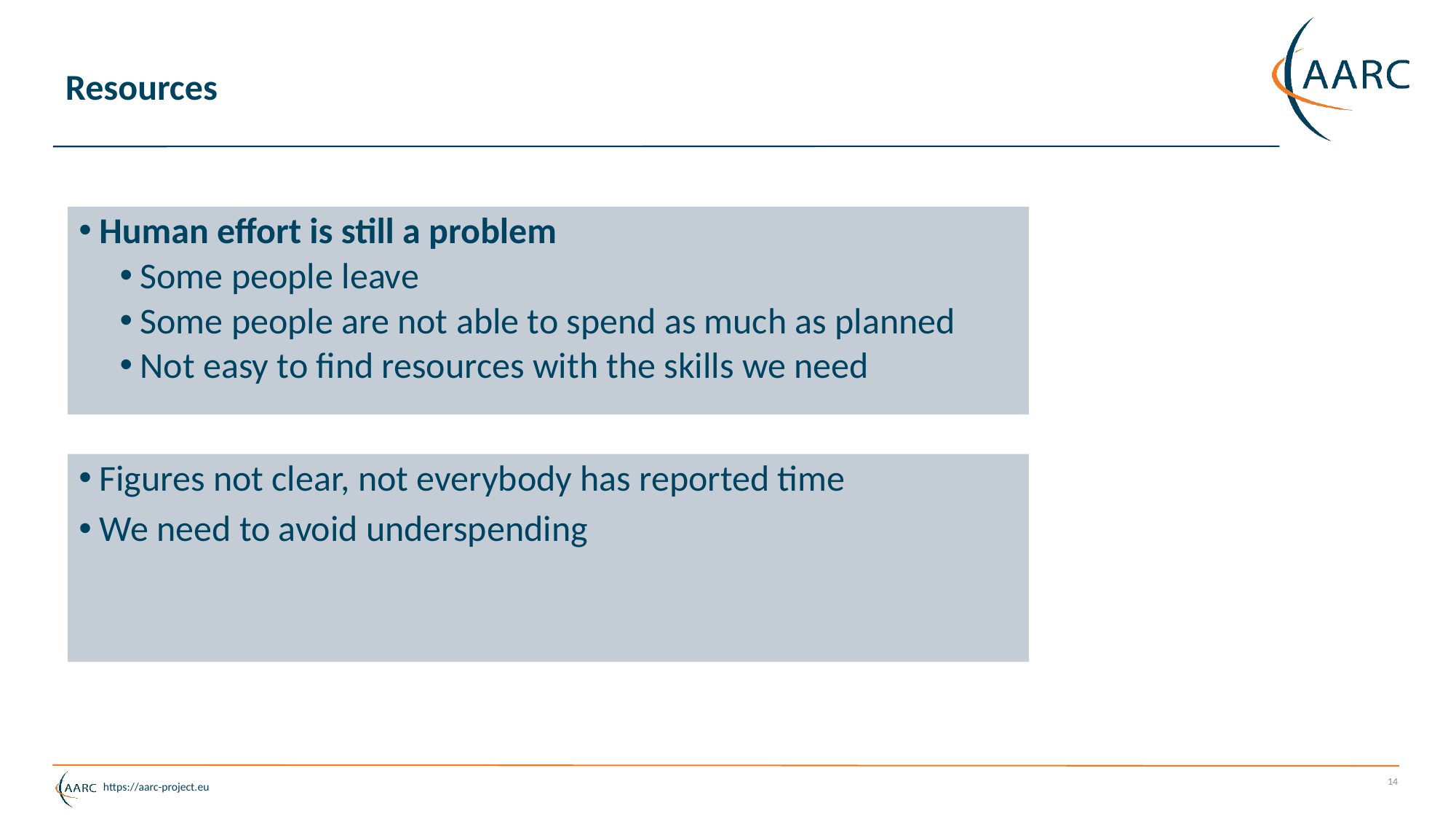

# Resources
Human effort is still a problem
Some people leave
Some people are not able to spend as much as planned
Not easy to find resources with the skills we need
Figures not clear, not everybody has reported time
We need to avoid underspending
14